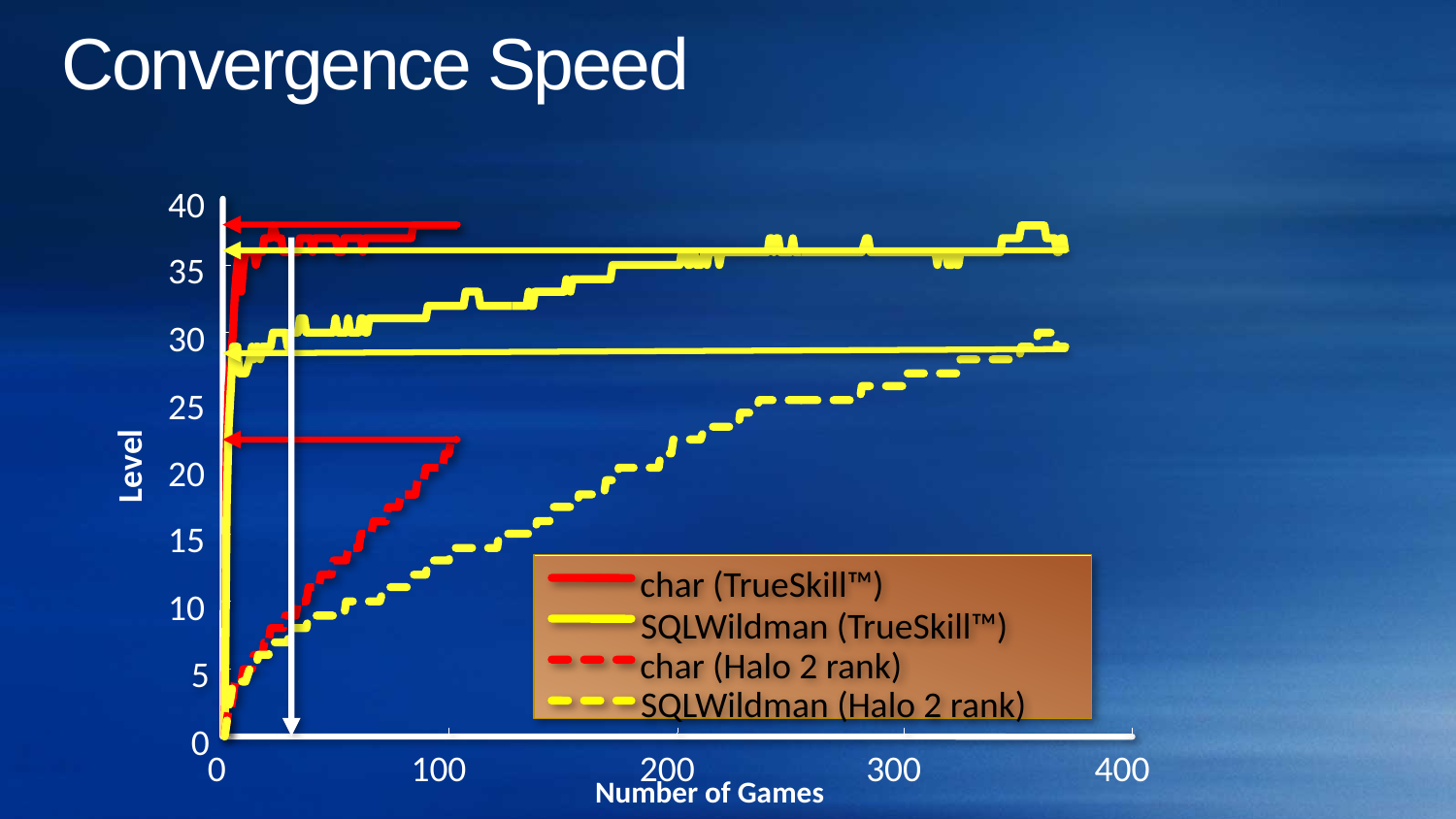

# Convergence Speed
40

35

30

25

Level
20

15

char (TrueSkill™)

10

SQLWildman (TrueSkill™)

char (Halo 2 rank)
5

SQLWildman (Halo 2 rank)

0

0
100
200
300
400
Number of Games